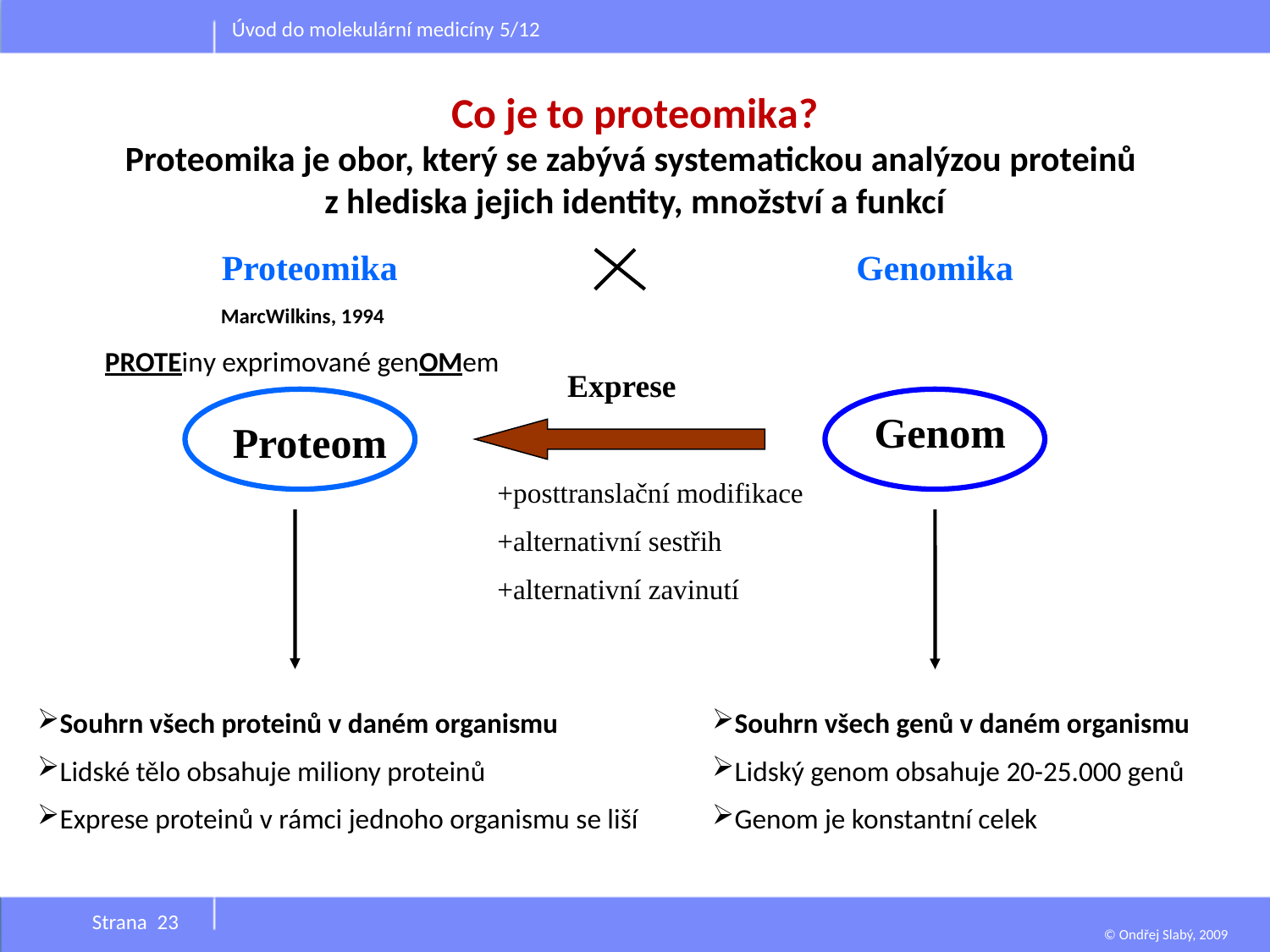

Úvod do molekulární medicíny 5/12
Co je to proteomika?
Proteomika je obor, který se zabývá systematickou analýzou proteinů
z hlediska jejich identity, množství a funkcí
Proteomika
Genomika

MarcWilkins, 1994
PROTEiny exprimované genOMem
Exprese

Genom
Proteom

+posttranslační modifikace
+alternativní sestřih
+alternativní zavinutí

Souhrn všech proteinů v daném organismu
Lidské tělo obsahuje miliony proteinů
Exprese proteinů v rámci jednoho organismu se liší
Souhrn všech genů v daném organismu
Lidský genom obsahuje 20-25.000 genů
Genom je konstantní celek
Strana  23
© Ondřej Slabý, 2009